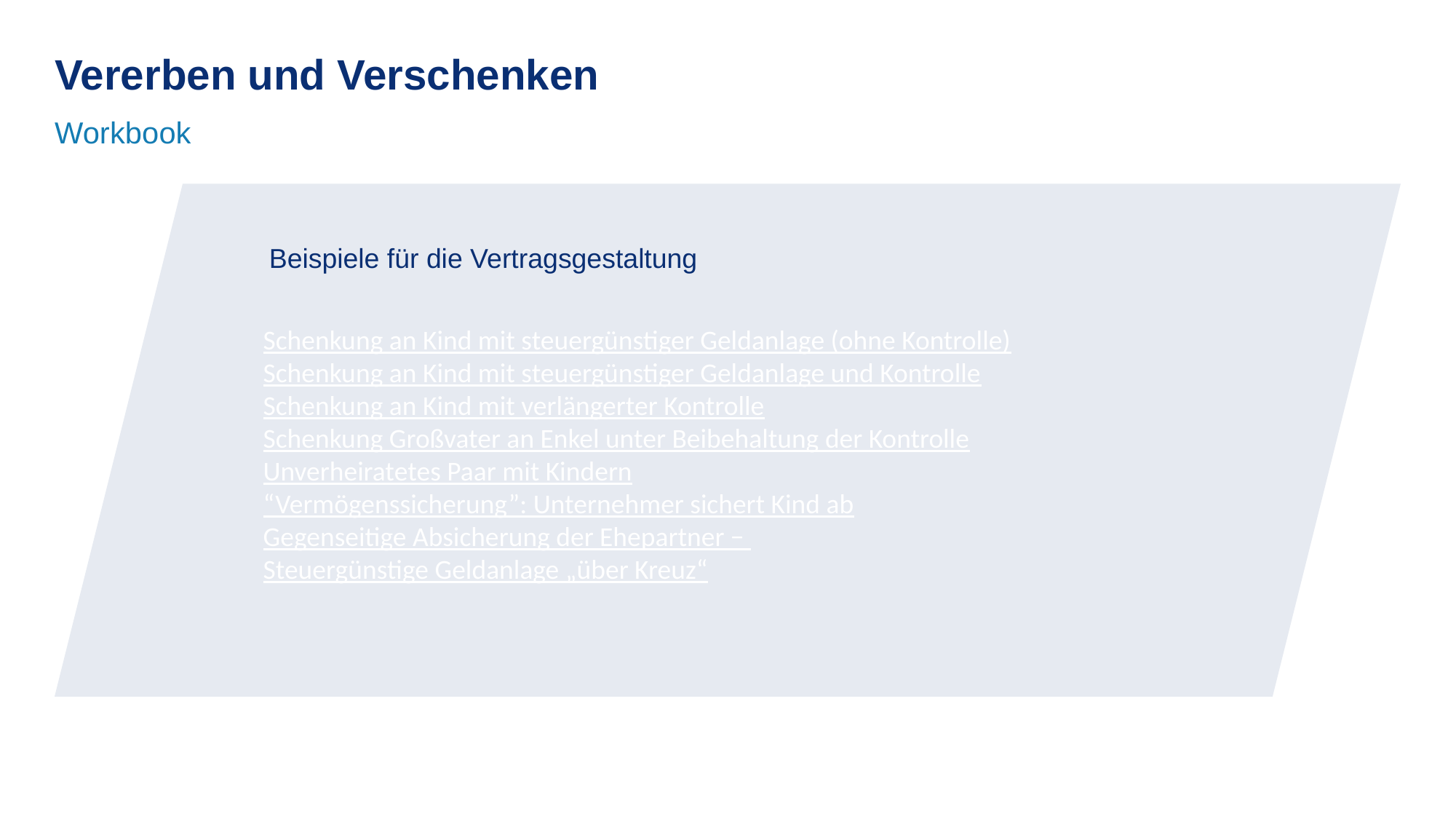

Vererben und Verschenken
Workbook
Schenkung an Kind mit steuergünstiger Geldanlage (ohne Kontrolle)
Schenkung an Kind mit steuergünstiger Geldanlage und Kontrolle
Schenkung an Kind mit verlängerter Kontrolle
Schenkung Großvater an Enkel unter Beibehaltung der Kontrolle
Unverheiratetes Paar mit Kindern
“Vermögenssicherung”: Unternehmer sichert Kind ab
Gegenseitige Absicherung der Ehepartner −
Steuergünstige Geldanlage „über Kreuz“
Beispiele für die Vertragsgestaltung